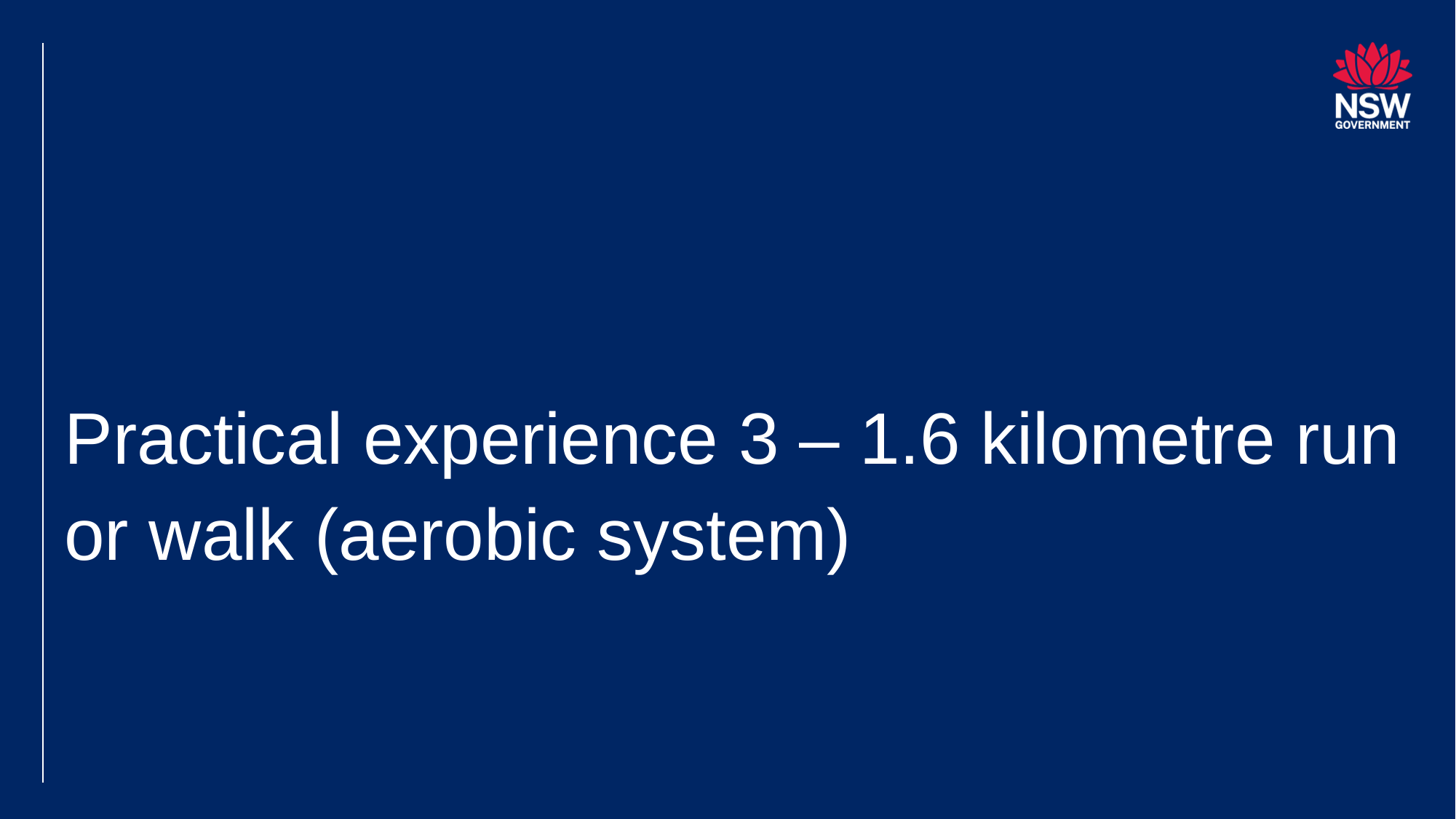

# Practical experience 3 – 1.6 kilometre run or walk (aerobic system)